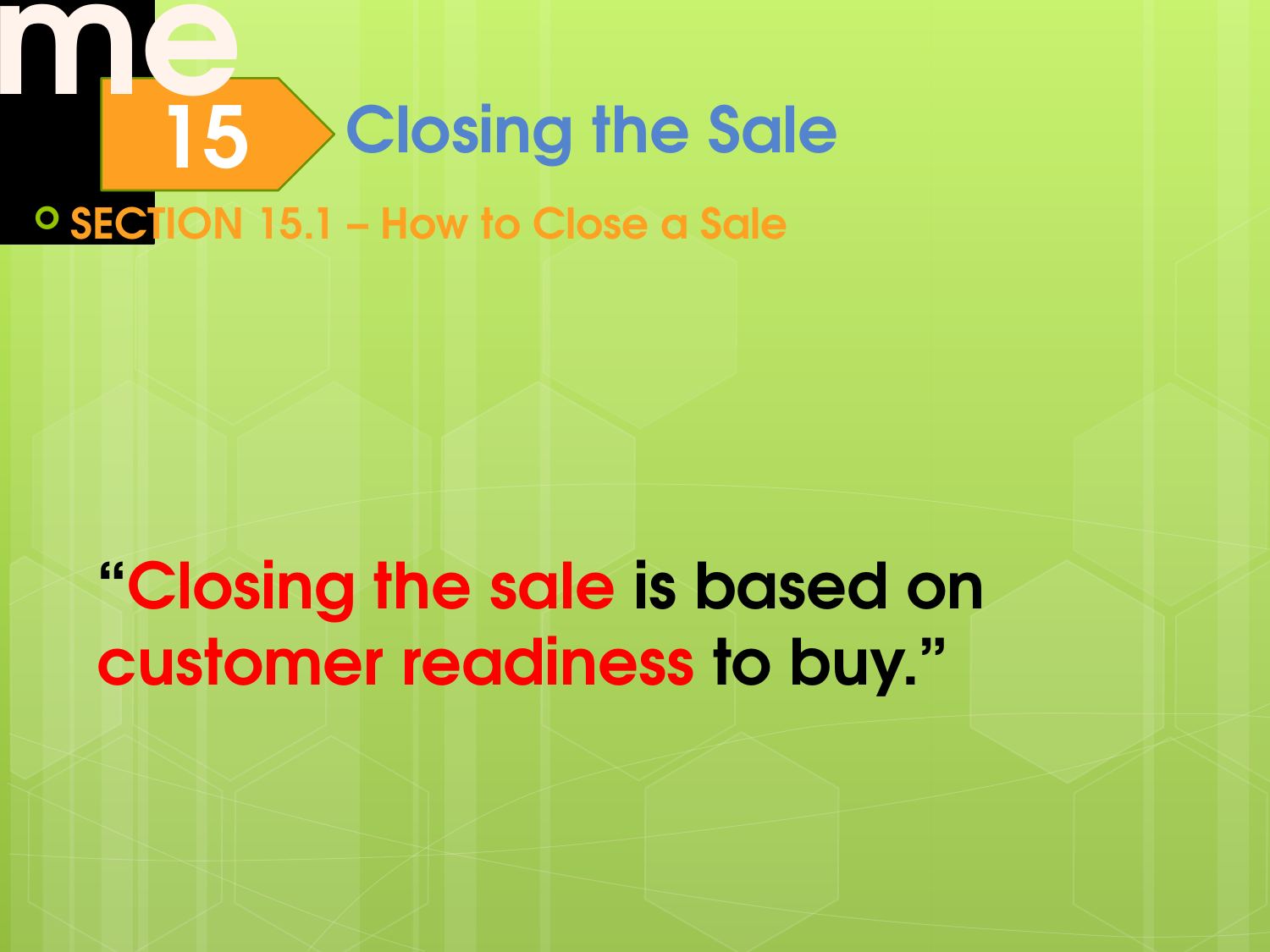

SECTION 15.1 – How to Close a Sale
“Closing the sale is based on customer readiness to buy.”